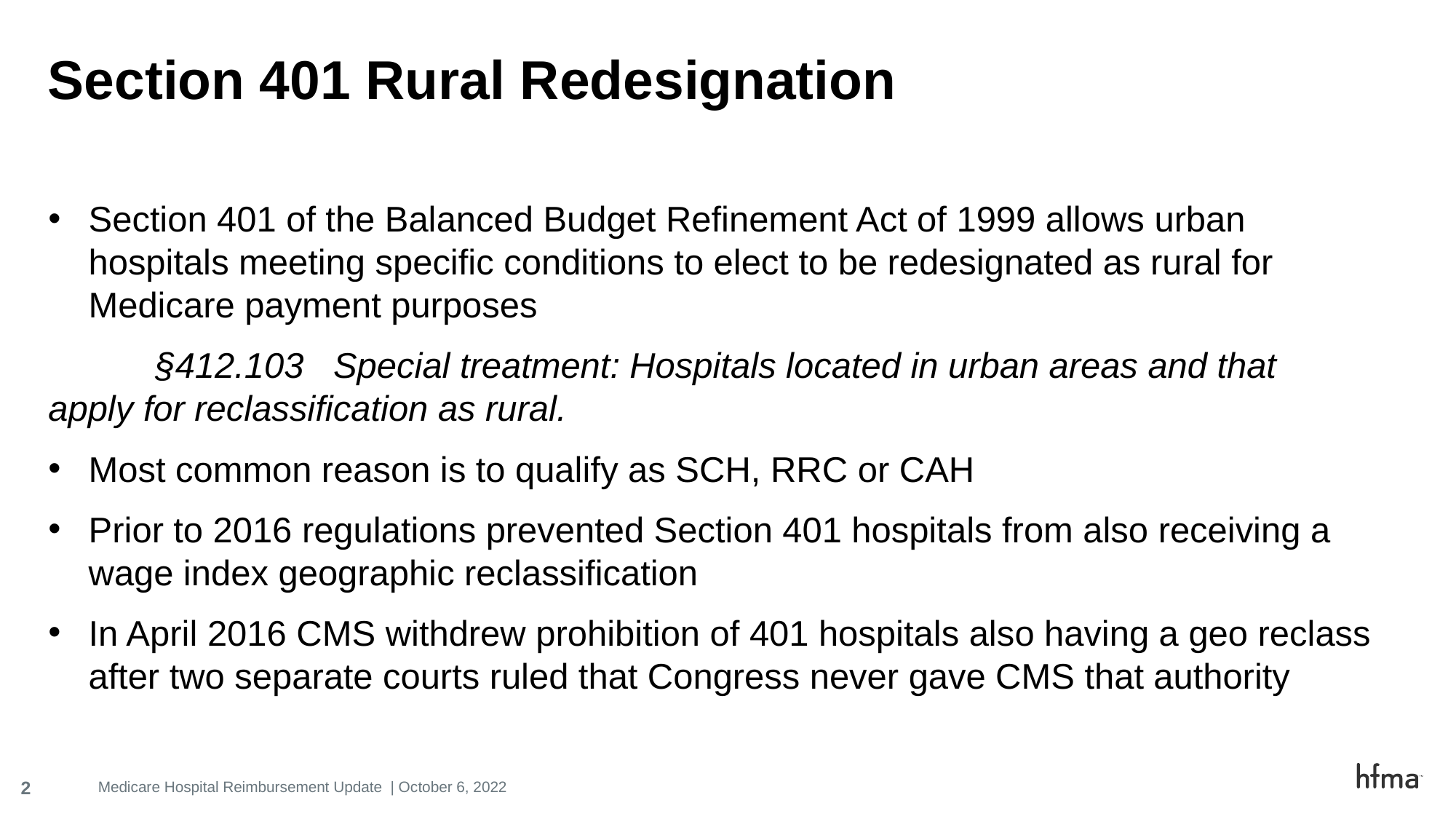

# Section 401 Rural Redesignation
Section 401 of the Balanced Budget Refinement Act of 1999 allows urban hospitals meeting specific conditions to elect to be redesignated as rural for Medicare payment purposes
	§412.103   Special treatment: Hospitals located in urban areas and that 	apply for reclassification as rural.
Most common reason is to qualify as SCH, RRC or CAH
Prior to 2016 regulations prevented Section 401 hospitals from also receiving a wage index geographic reclassification
In April 2016 CMS withdrew prohibition of 401 hospitals also having a geo reclass after two separate courts ruled that Congress never gave CMS that authority